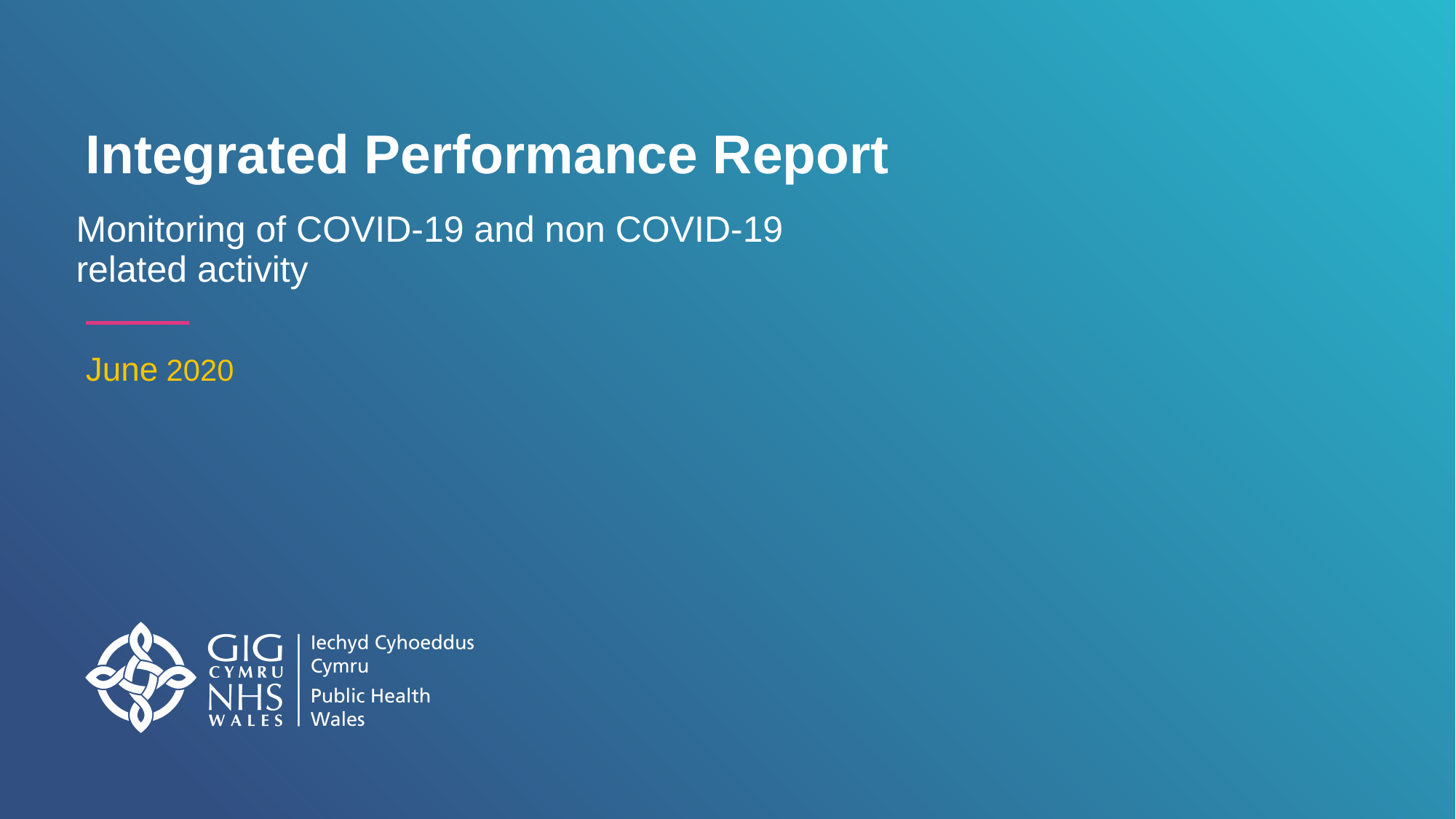

# Integrated Performance Report
Monitoring of COVID-19 and non COVID-19 related activity
June 2020